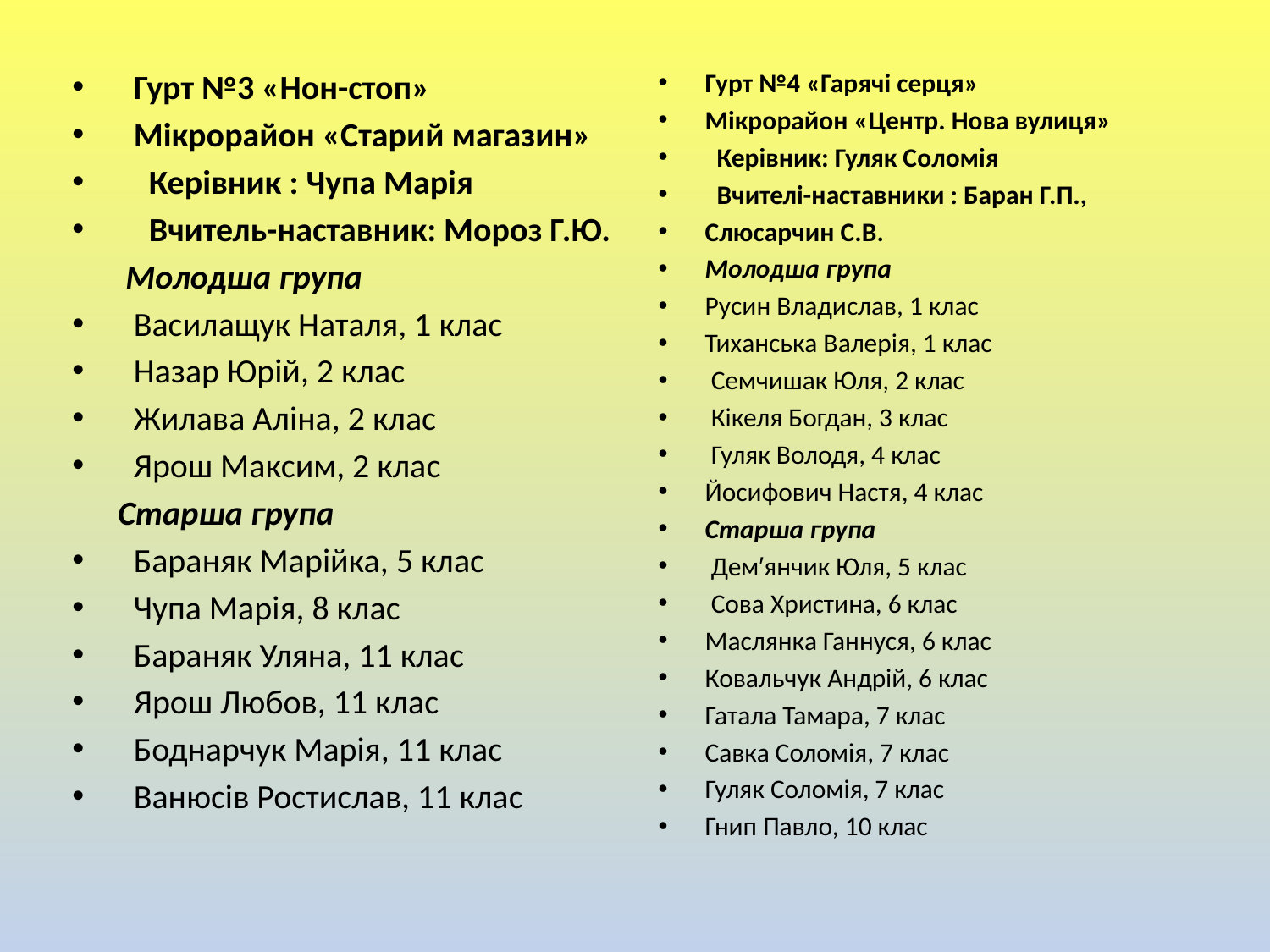

#
Гурт №3 «Нон-стоп»
Мікрорайон «Старий магазин»
  Керівник : Чупа Марія
  Вчитель-наставник: Мороз Г.Ю.
       Молодша група
Василащук Наталя, 1 клас
Назар Юрій, 2 клас
Жилава Аліна, 2 клас
Ярош Максим, 2 клас
      Старша група
Бараняк Марійка, 5 клас
Чупа Марія, 8 клас
Бараняк Уляна, 11 клас
Ярош Любов, 11 клас
Боднарчук Марія, 11 клас
Ванюсів Ростислав, 11 клас

Гурт №4 «Гарячі серця»
Мікрорайон «Центр. Нова вулиця»
  Керівник: Гуляк Соломія
  Вчителі-наставники : Баран Г.П.,
Слюсарчин С.В.
Молодша група
Русин Владислав, 1 клас
Тиханська Валерія, 1 клас
 Семчишак Юля, 2 клас
 Кікеля Богдан, 3 клас
 Гуляк Володя, 4 клас
Йосифович Настя, 4 клас
Старша група
 Дем′янчик Юля, 5 клас
 Сова Христина, 6 клас
Маслянка Ганнуся, 6 клас
Ковальчук Андрій, 6 клас
Гатала Тамара, 7 клас
Савка Соломія, 7 клас
Гуляк Соломія, 7 клас
Гнип Павло, 10 клас